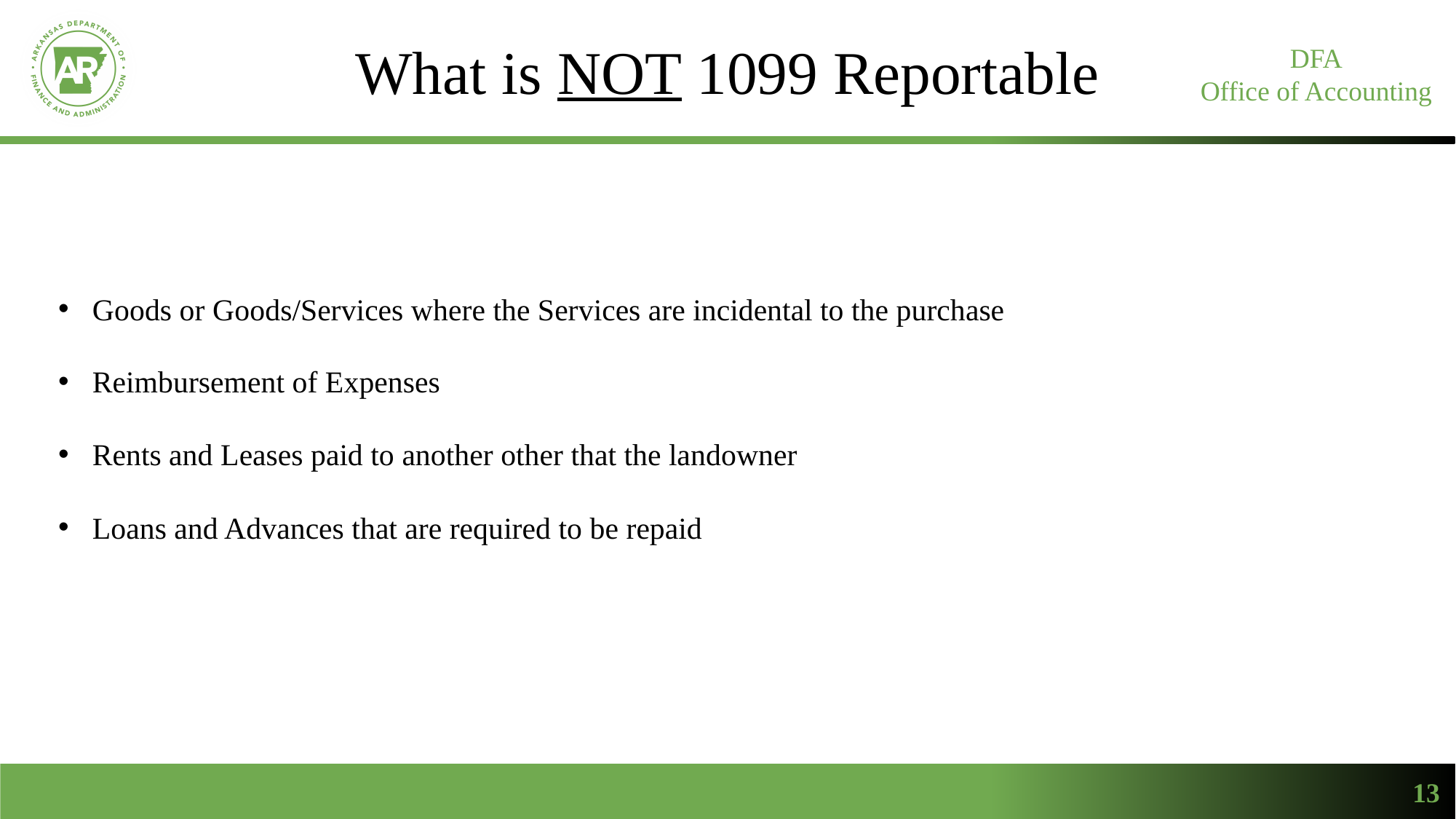

What is NOT 1099 Reportable
DFA
Office of Accounting
Goods or Goods/Services where the Services are incidental to the purchase

Reimbursement of Expenses

Rents and Leases paid to another other that the landowner

Loans and Advances that are required to be repaid
13